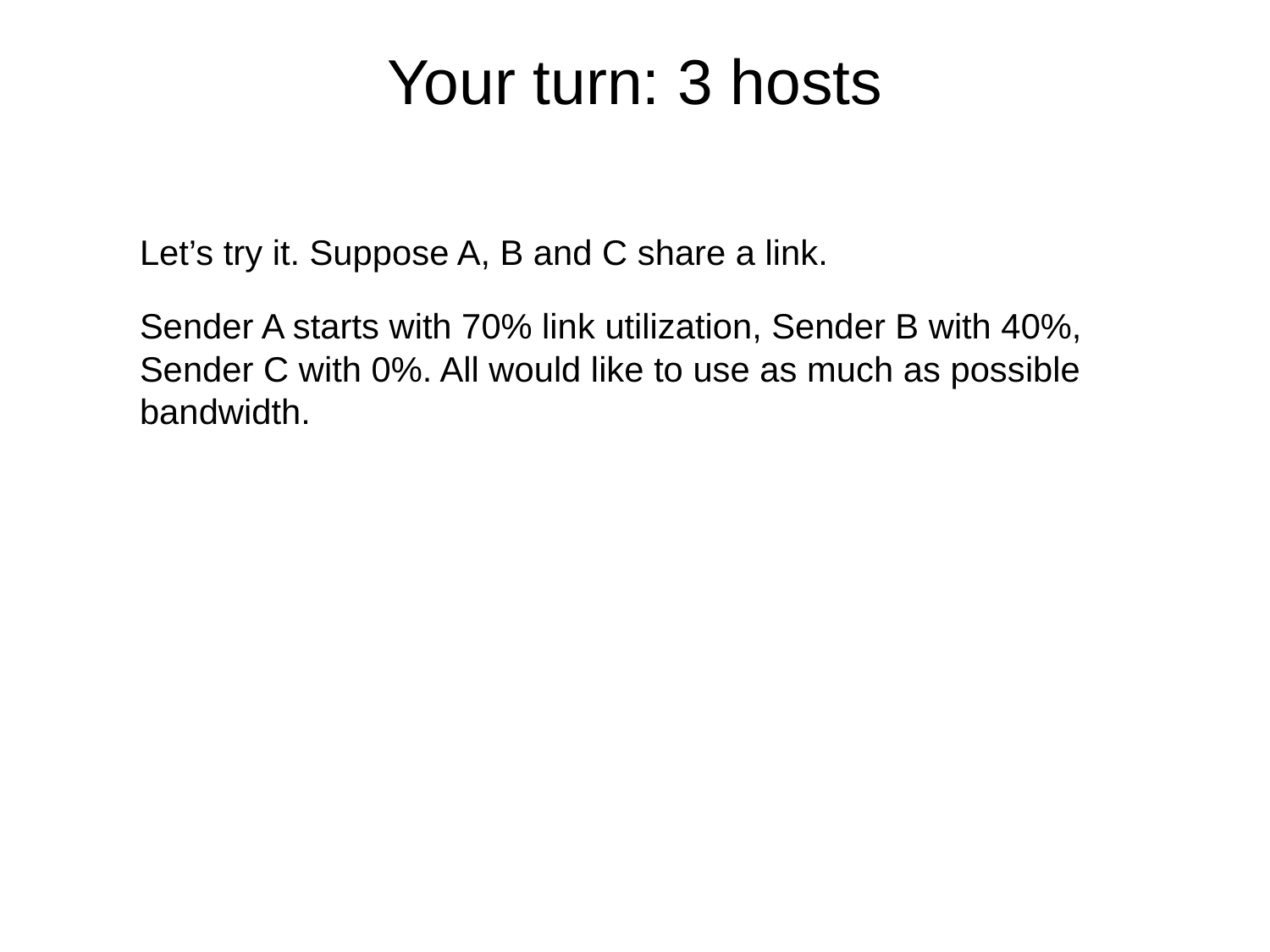

# Your turn: 3 hosts
Let’s try it. Suppose A, B and C share a link.
Sender A starts with 70% link utilization, Sender B with 40%, Sender C with 0%. All would like to use as much as possible bandwidth.